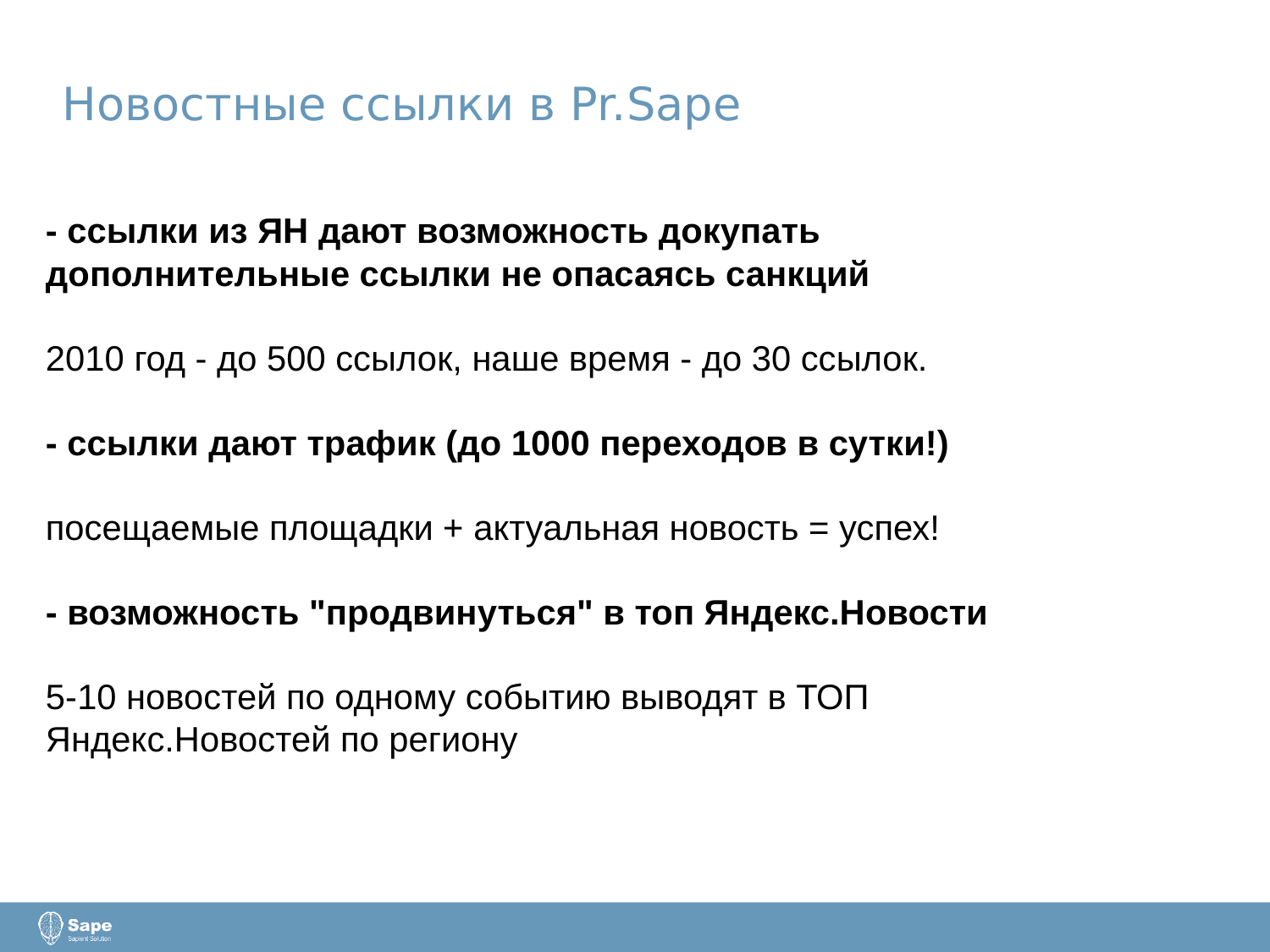

Новостные ссылки в Pr.Sape

- ссылки из ЯН дают возможность докупать дополнительные ссылки не опасаясь санкций
2010 год - до 500 ссылок, наше время - до 30 ссылок.

- ссылки дают трафик (до 1000 переходов в сутки!)

посещаемые площадки + актуальная новость = успех!

- возможность "продвинуться" в топ Яндекс.Новости

5-10 новостей по одному событию выводят в ТОП Яндекс.Новостей по региону